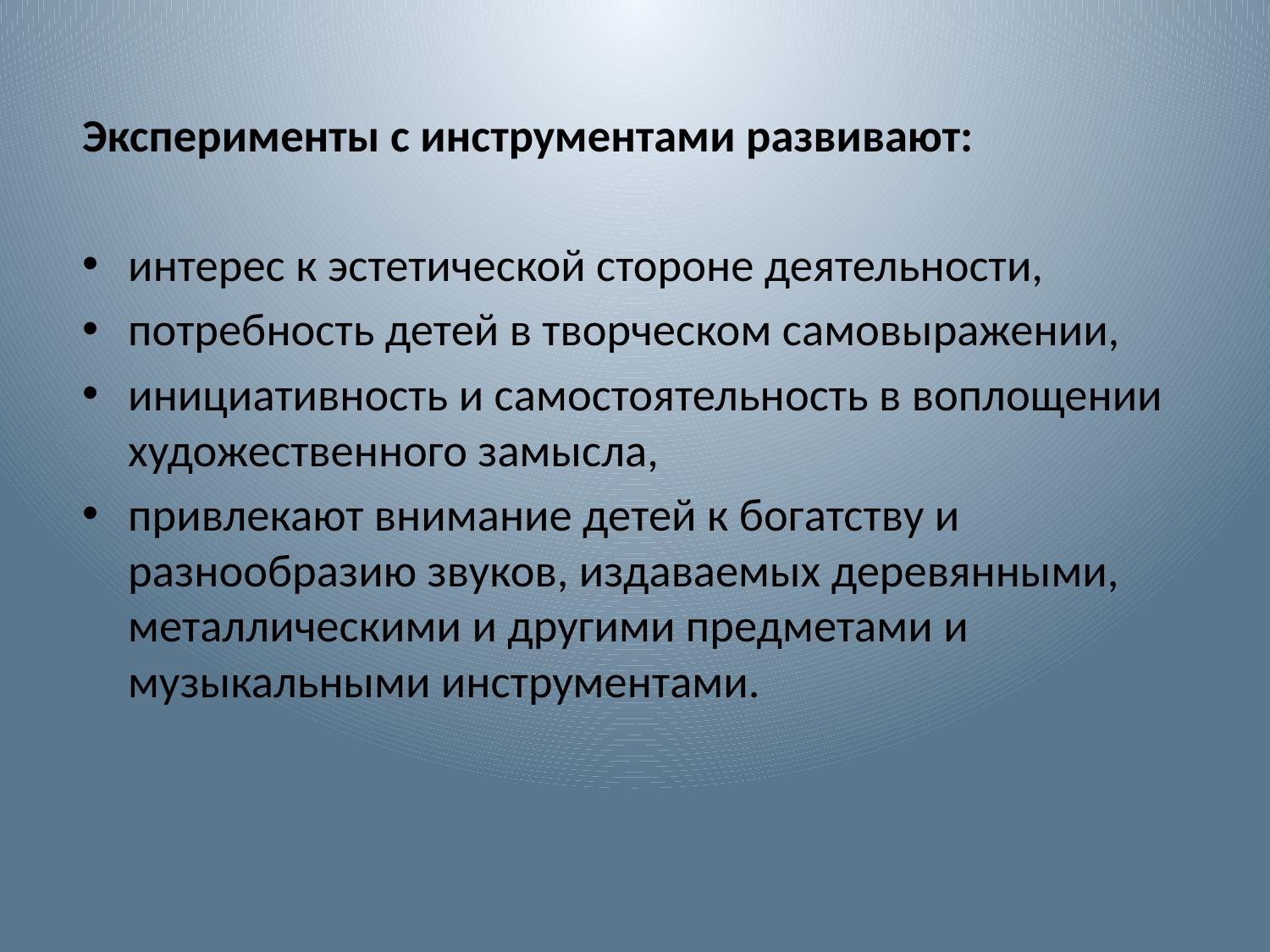

Эксперименты с инструментами развивают:

интерес к эстетической стороне деятельности,
потребность детей в творческом самовыражении,
инициативность и самостоятельность в воплощении художественного замысла,
привлекают внимание детей к богатству и разнообразию звуков, издаваемых деревянными, металлическими и другими предметами и музыкальными инструментами.